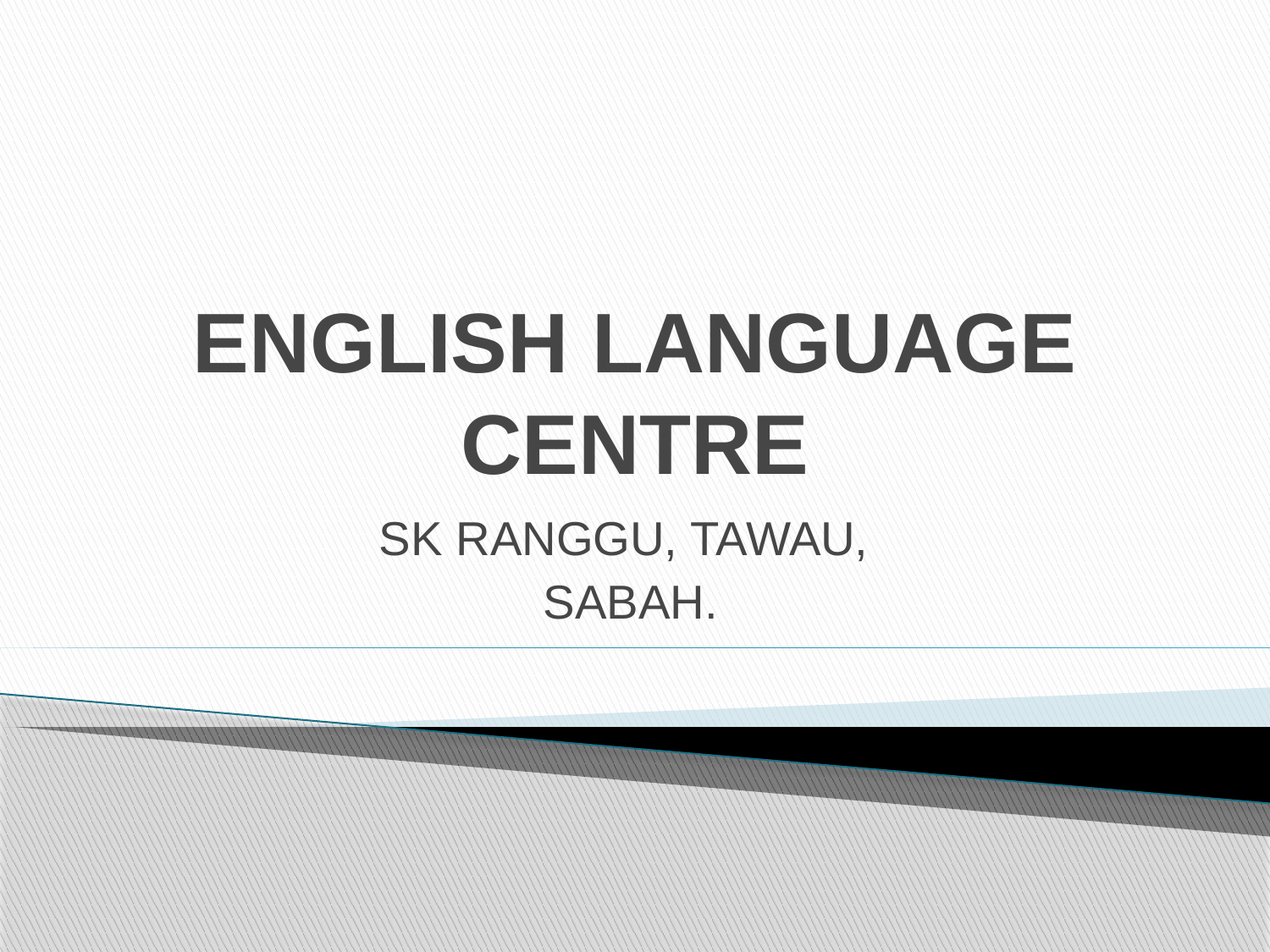

# ENGLISH LANGUAGE CENTRE
SK RANGGU, TAWAU,
SABAH.